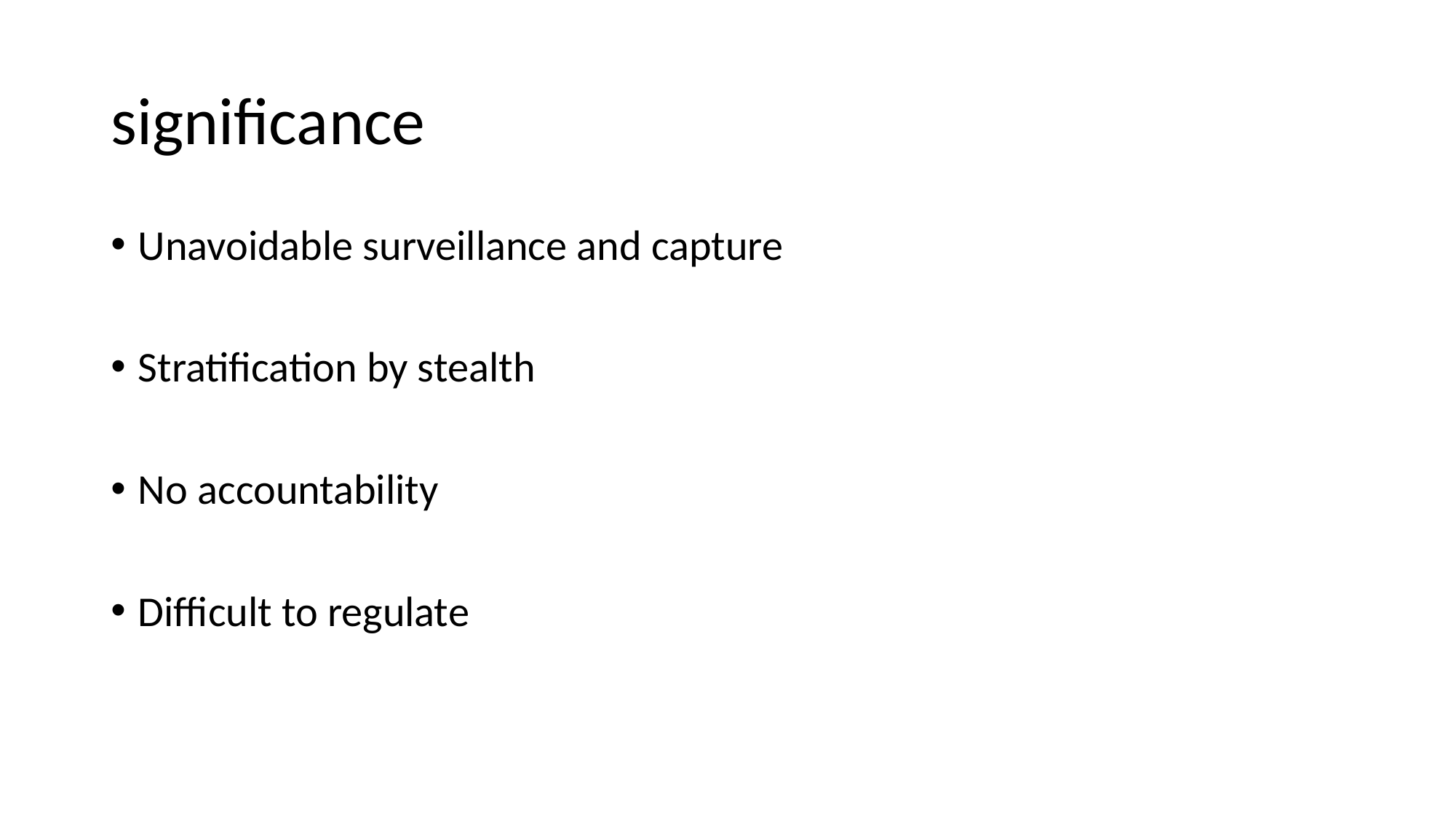

# significance
Unavoidable surveillance and capture

Stratification by stealth

No accountability

Difficult to regulate